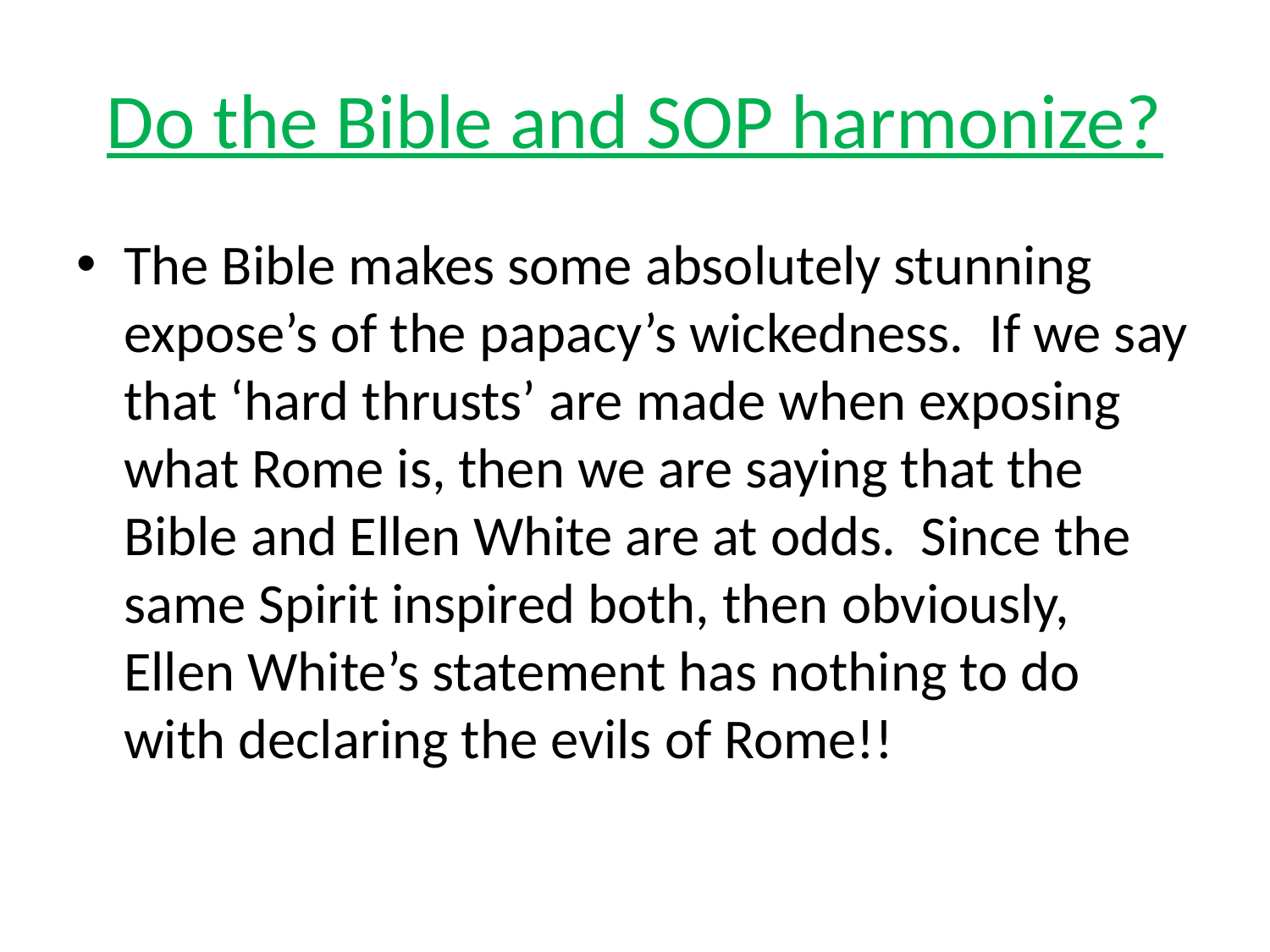

# Do the Bible and SOP harmonize?
The Bible makes some absolutely stunning expose’s of the papacy’s wickedness.  If we say that ‘hard thrusts’ are made when exposing what Rome is, then we are saying that the Bible and Ellen White are at odds.  Since the same Spirit inspired both, then obviously, Ellen White’s statement has nothing to do with declaring the evils of Rome!!